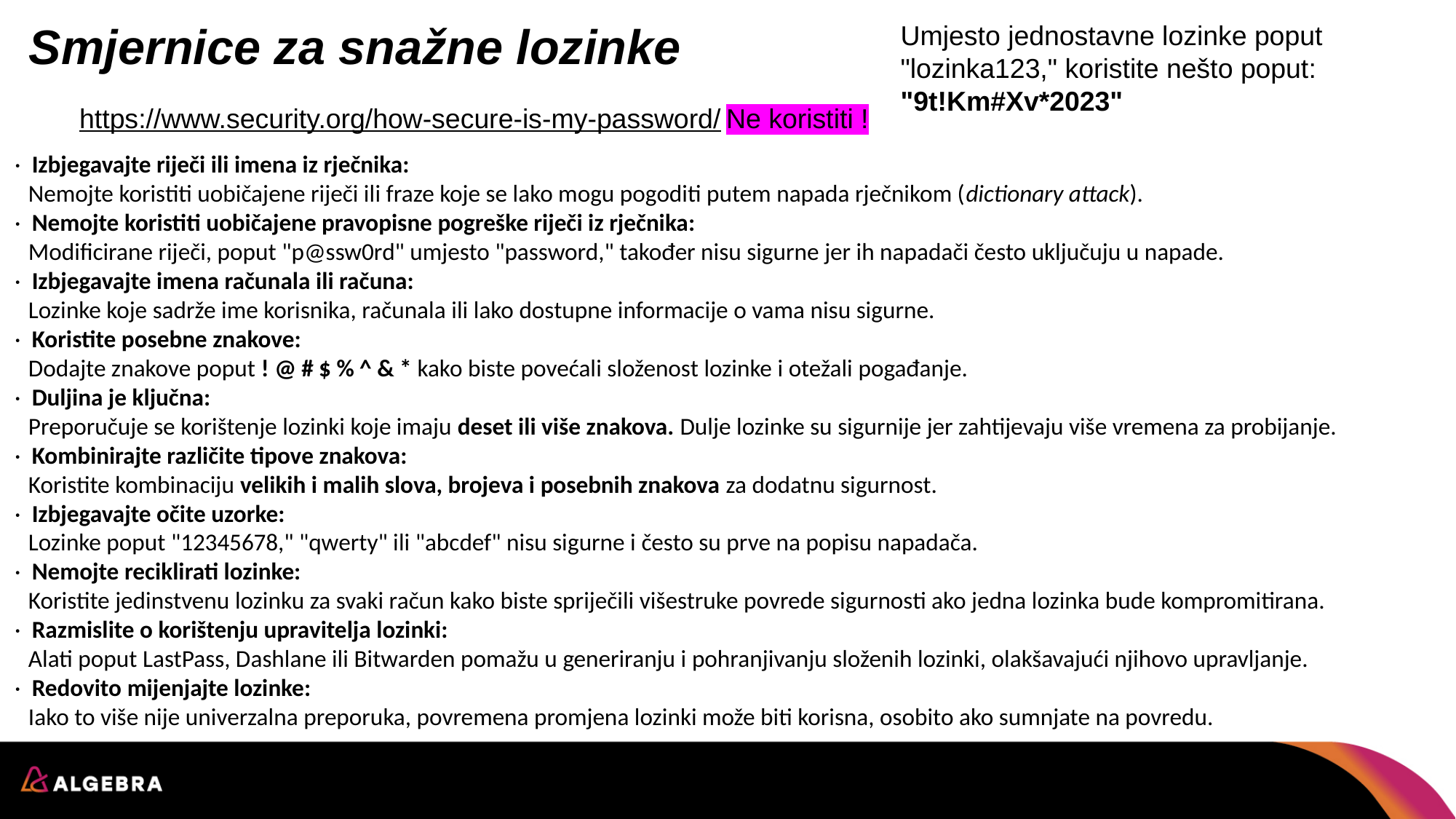

Umjesto jednostavne lozinke poput "lozinka123," koristite nešto poput:
"9t!Km#Xv*2023"
# Smjernice za snažne lozinke
https://www.security.org/how-secure-is-my-password/
Ne koristiti !
·  Izbjegavajte riječi ili imena iz rječnika:
	Nemojte koristiti uobičajene riječi ili fraze koje se lako mogu pogoditi putem napada rječnikom (dictionary attack).
·  Nemojte koristiti uobičajene pravopisne pogreške riječi iz rječnika:
	Modificirane riječi, poput "p@ssw0rd" umjesto "password," također nisu sigurne jer ih napadači često uključuju u napade.
·  Izbjegavajte imena računala ili računa:
	Lozinke koje sadrže ime korisnika, računala ili lako dostupne informacije o vama nisu sigurne.
·  Koristite posebne znakove:
	Dodajte znakove poput ! @ # $ % ^ & * kako biste povećali složenost lozinke i otežali pogađanje.
·  Duljina je ključna:
	Preporučuje se korištenje lozinki koje imaju deset ili više znakova. Dulje lozinke su sigurnije jer zahtijevaju više vremena za probijanje.
·  Kombinirajte različite tipove znakova:
	Koristite kombinaciju velikih i malih slova, brojeva i posebnih znakova za dodatnu sigurnost.
·  Izbjegavajte očite uzorke:
	Lozinke poput "12345678," "qwerty" ili "abcdef" nisu sigurne i često su prve na popisu napadača.
·  Nemojte reciklirati lozinke:
	Koristite jedinstvenu lozinku za svaki račun kako biste spriječili višestruke povrede sigurnosti ako jedna lozinka bude kompromitirana.
·  Razmislite o korištenju upravitelja lozinki:
	Alati poput LastPass, Dashlane ili Bitwarden pomažu u generiranju i pohranjivanju složenih lozinki, olakšavajući njihovo upravljanje.
·  Redovito mijenjajte lozinke:
	Iako to više nije univerzalna preporuka, povremena promjena lozinki može biti korisna, osobito ako sumnjate na povredu.